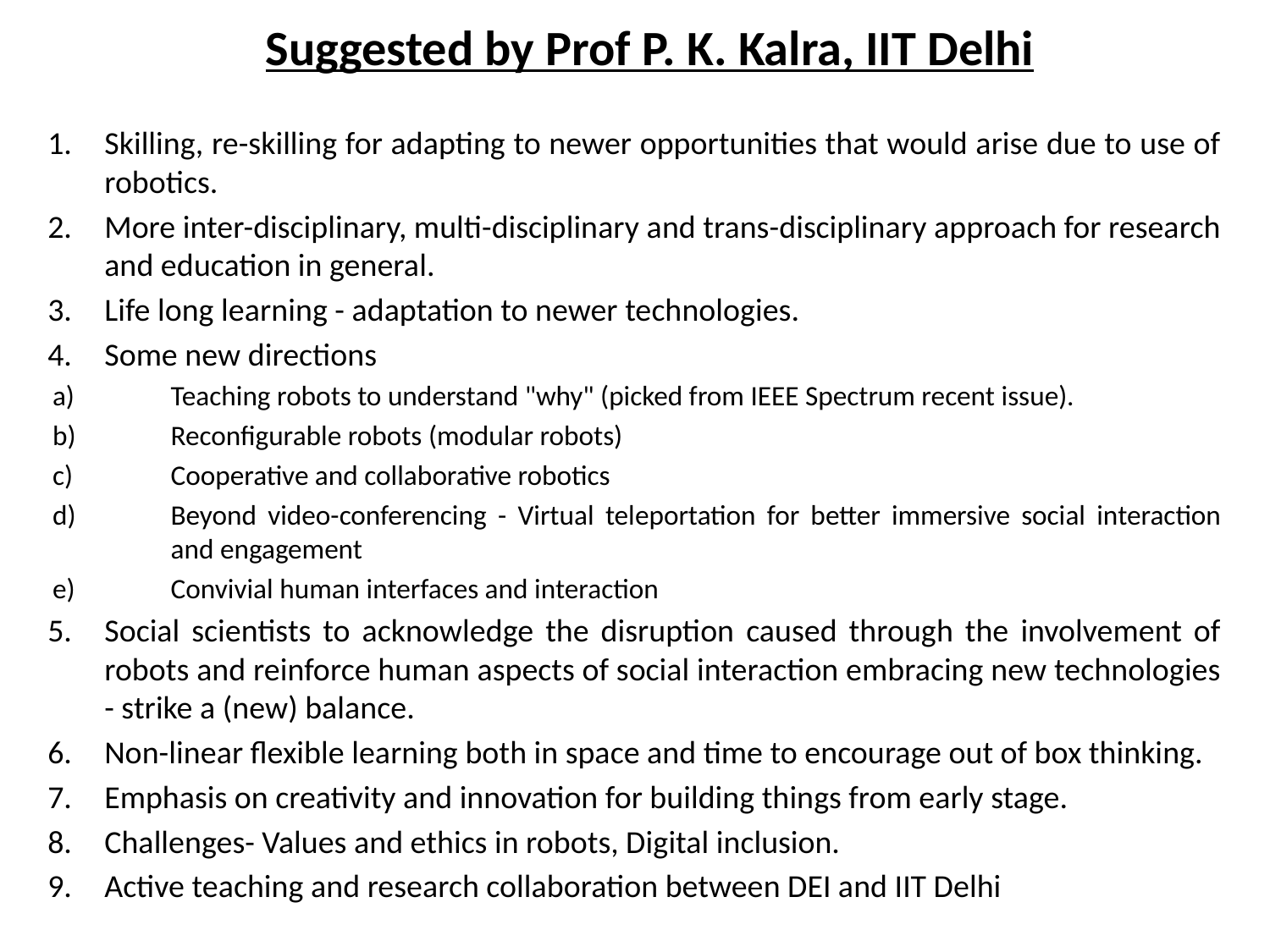

# Suggested by Prof P. K. Kalra, IIT Delhi
Skilling, re-skilling for adapting to newer opportunities that would arise due to use of robotics.
More inter-disciplinary, multi-disciplinary and trans-disciplinary approach for research and education in general.
Life long learning - adaptation to newer technologies.
Some new directions
Teaching robots to understand "why" (picked from IEEE Spectrum recent issue).
Reconfigurable robots (modular robots)
Cooperative and collaborative robotics
Beyond video-conferencing - Virtual teleportation for better immersive social interaction and engagement
Convivial human interfaces and interaction
Social scientists to acknowledge the disruption caused through the involvement of robots and reinforce human aspects of social interaction embracing new technologies - strike a (new) balance.
Non-linear flexible learning both in space and time to encourage out of box thinking.
Emphasis on creativity and innovation for building things from early stage.
Challenges- Values and ethics in robots, Digital inclusion.
Active teaching and research collaboration between DEI and IIT Delhi